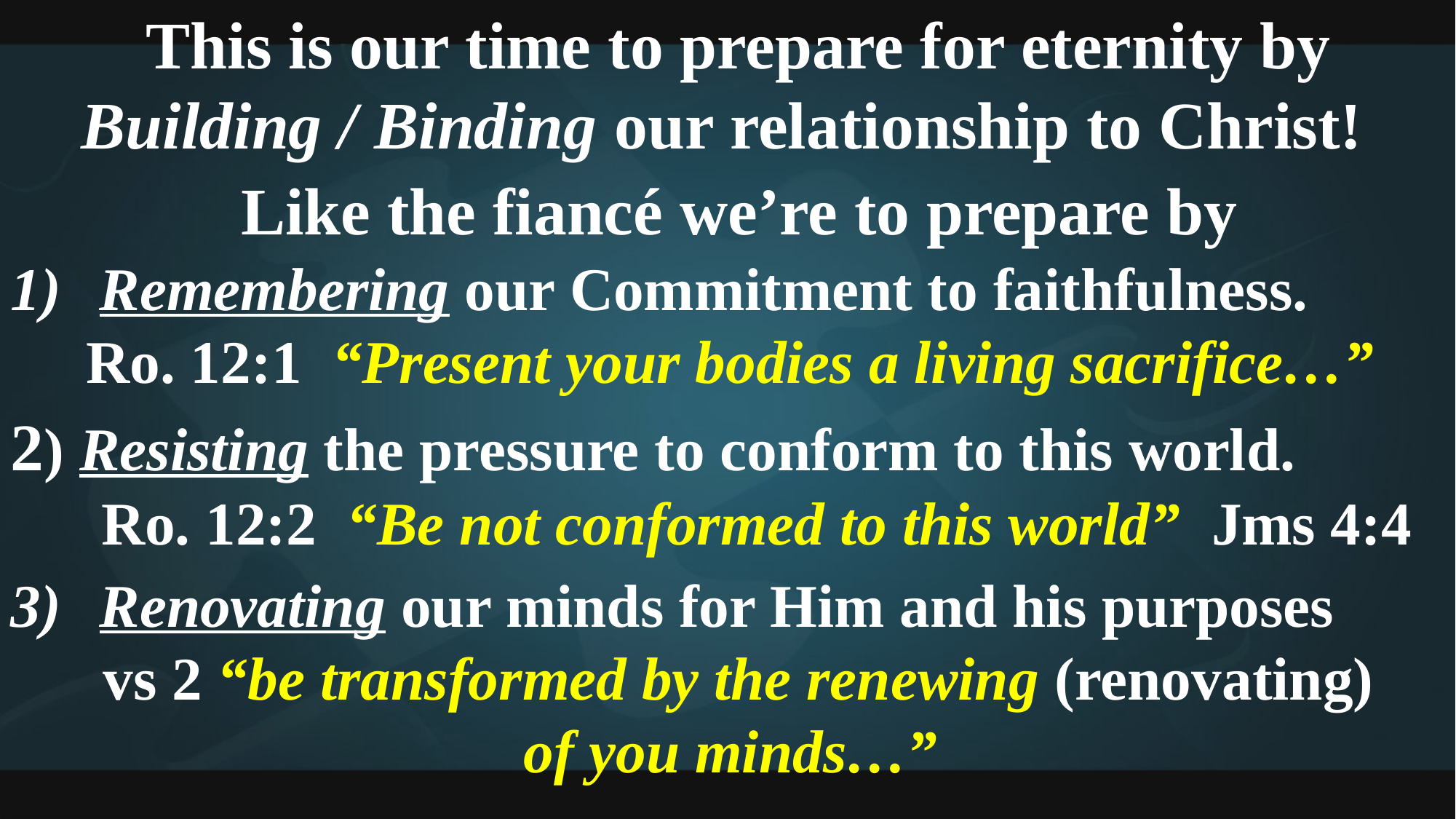

This is our time to prepare for eternity by  Building / Binding our relationship to Christ!
 Like the fiancé we’re to prepare by
Remembering our Commitment to faithfulness.
     Ro. 12:1  “Present your bodies a living sacrifice…”
2) Resisting the pressure to conform to this world.
      Ro. 12:2  “Be not conformed to this world”  Jms 4:4
Renovating our minds for Him and his purposes
  vs 2 “be transformed by the renewing (renovating)
of you minds…”